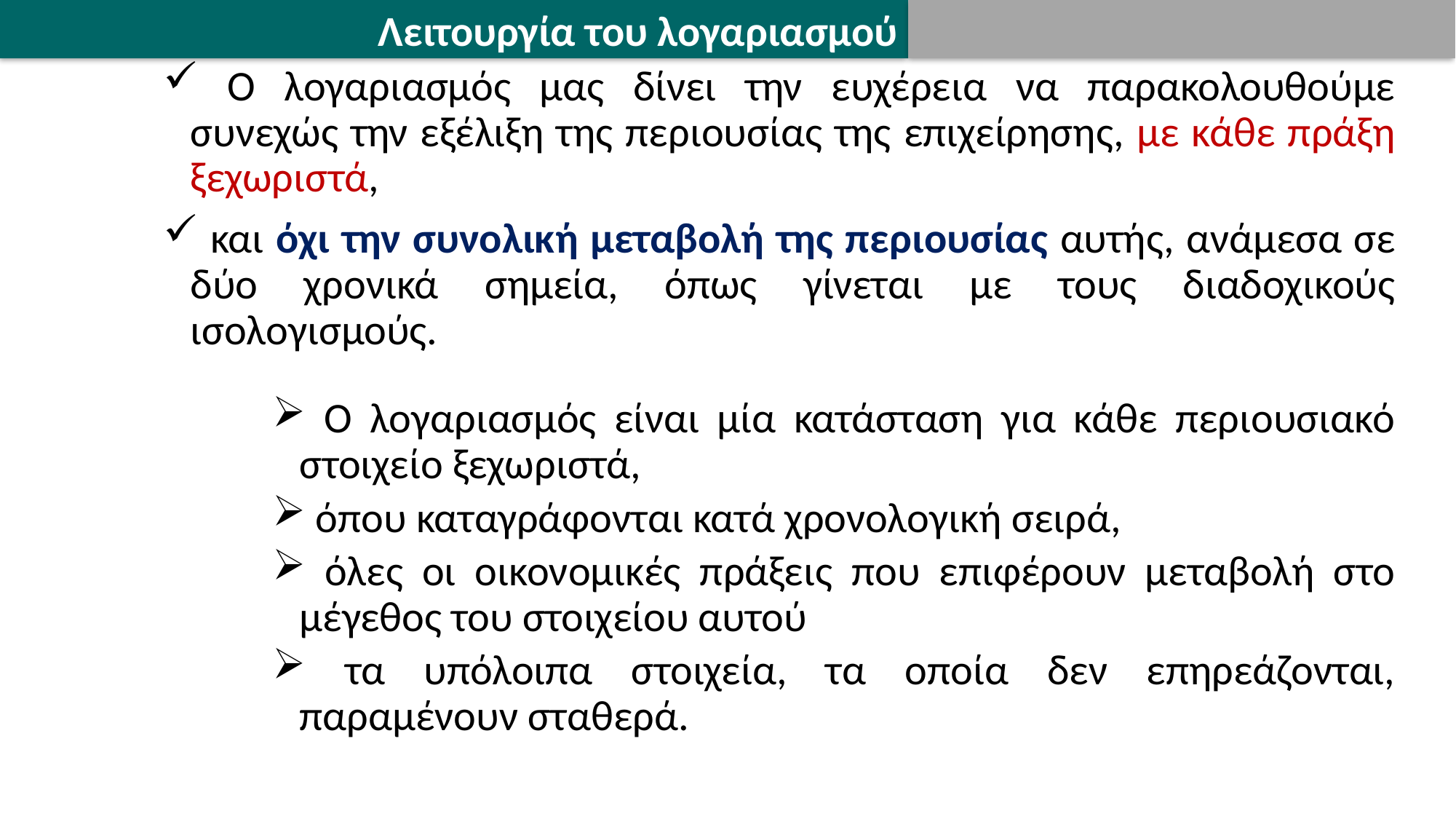

Λειτουργία του λογαριασμού

 Ο λογαριασμός μας δίνει την ευχέρεια να παρακολουθούμε συνεχώς την εξέλιξη της περιουσίας της επιχείρησης, με κάθε πράξη ξεχωριστά,
 και όχι την συνολική μεταβολή της περιουσίας αυτής, ανάμεσα σε δύο χρονικά σημεία, όπως γίνεται με τους διαδοχικούς ισολογισμούς.

 Ο λογαριασμός είναι μία κατάσταση για κάθε περιουσιακό στοιχείο ξεχωριστά,
 όπου καταγράφονται κατά χρονολογική σειρά,
 όλες οι οικονομικές πράξεις που επιφέρουν μεταβολή στο μέγεθος του στοιχείου αυτού
 τα υπόλοιπα στοιχεία, τα οποία δεν επηρεάζονται, παραμένουν σταθερά.